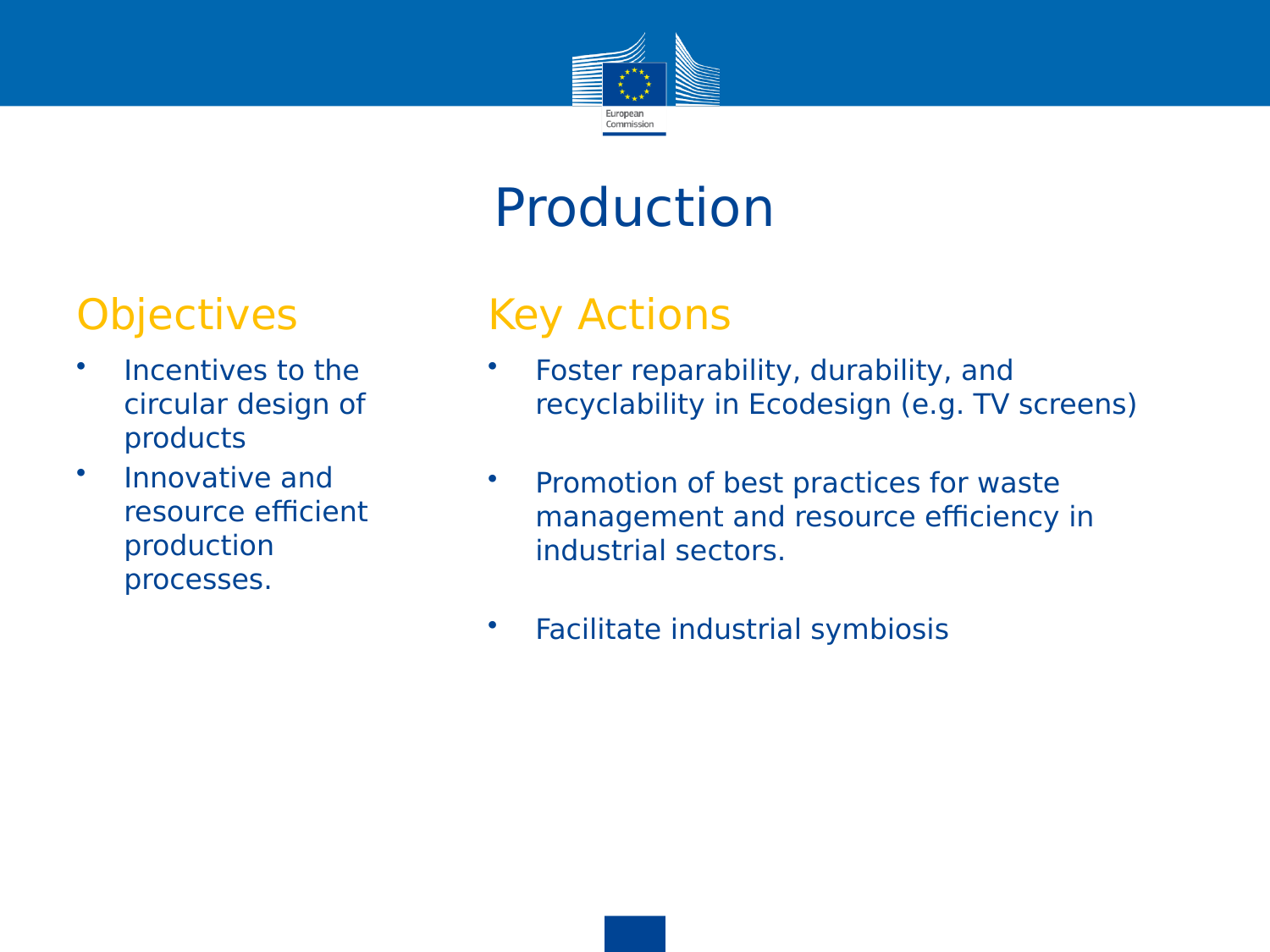

# Production
Objectives
Key Actions
Incentives to the circular design of products
Innovative and resource efficient production processes.

Foster reparability, durability, and recyclability in Ecodesign (e.g. TV screens)

Promotion of best practices for waste management and resource efficiency in industrial sectors.

Facilitate industrial symbiosis